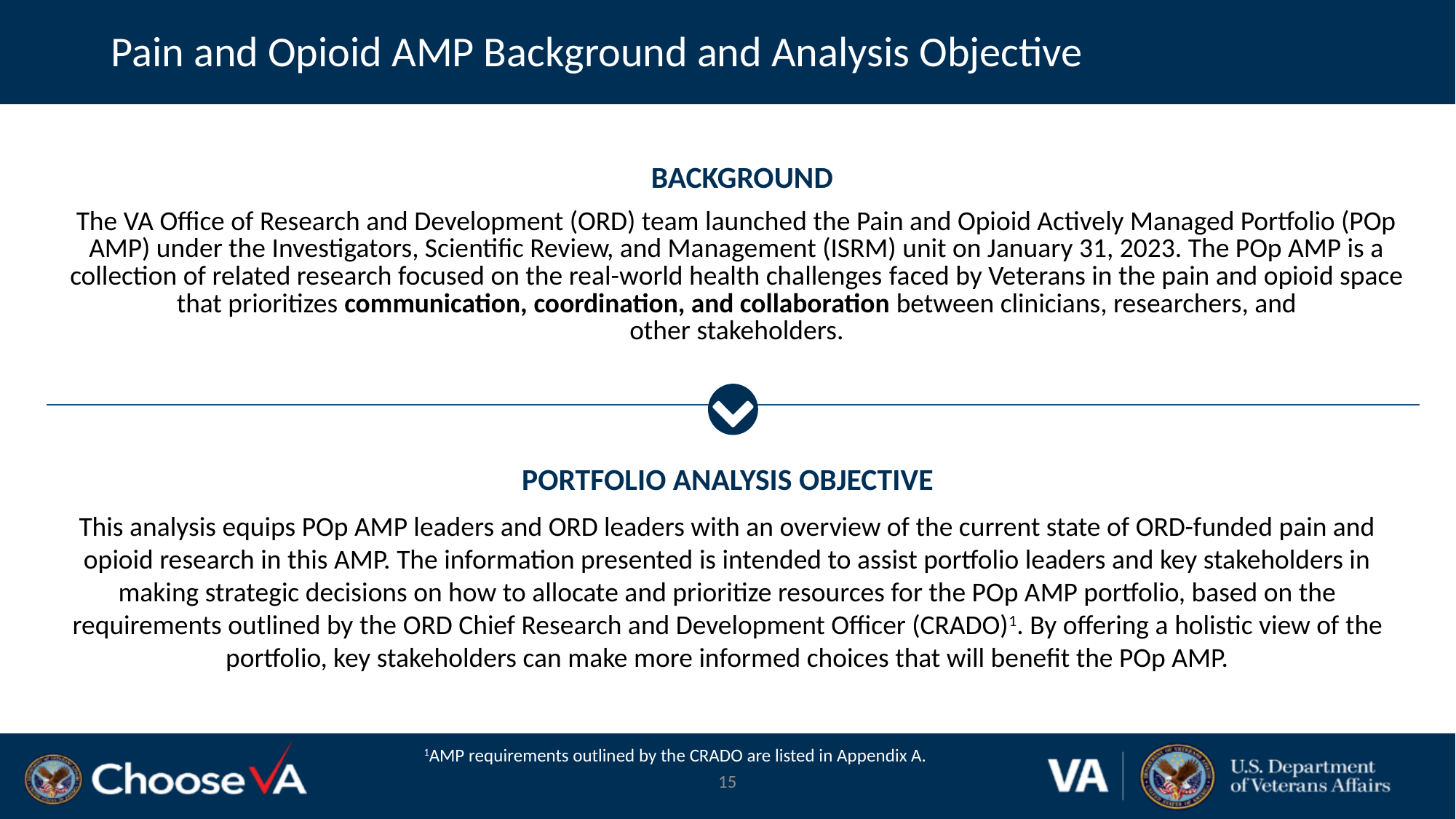

# Pain and Opioid AMP Background and Analysis Objective
BACKGROUND
| The VA Office of Research and Development (ORD) team launched the Pain and Opioid Actively Managed Portfolio (POp AMP) under the Investigators, Scientific Review, and Management (ISRM) unit on January 31, 2023. The POp AMP is a collection of related research focused on the real-world health challenges faced by Veterans in the pain and opioid space that prioritizes communication, coordination, and collaboration between clinicians, researchers, and other stakeholders. |
| --- |
|  |

PORTFOLIO ANALYSIS OBJECTIVE
This analysis equips POp AMP leaders and ORD leaders with an overview of the current state of ORD-funded pain and opioid research in this AMP. The information presented is intended to assist portfolio leaders and key stakeholders in making strategic decisions on how to allocate and prioritize resources for the POp AMP portfolio, based on the requirements outlined by the ORD Chief Research and Development Officer (CRADO)1. By offering a holistic view of the portfolio, key stakeholders can make more informed choices that will benefit the POp AMP.
1AMP requirements outlined by the CRADO are listed in Appendix A.
15